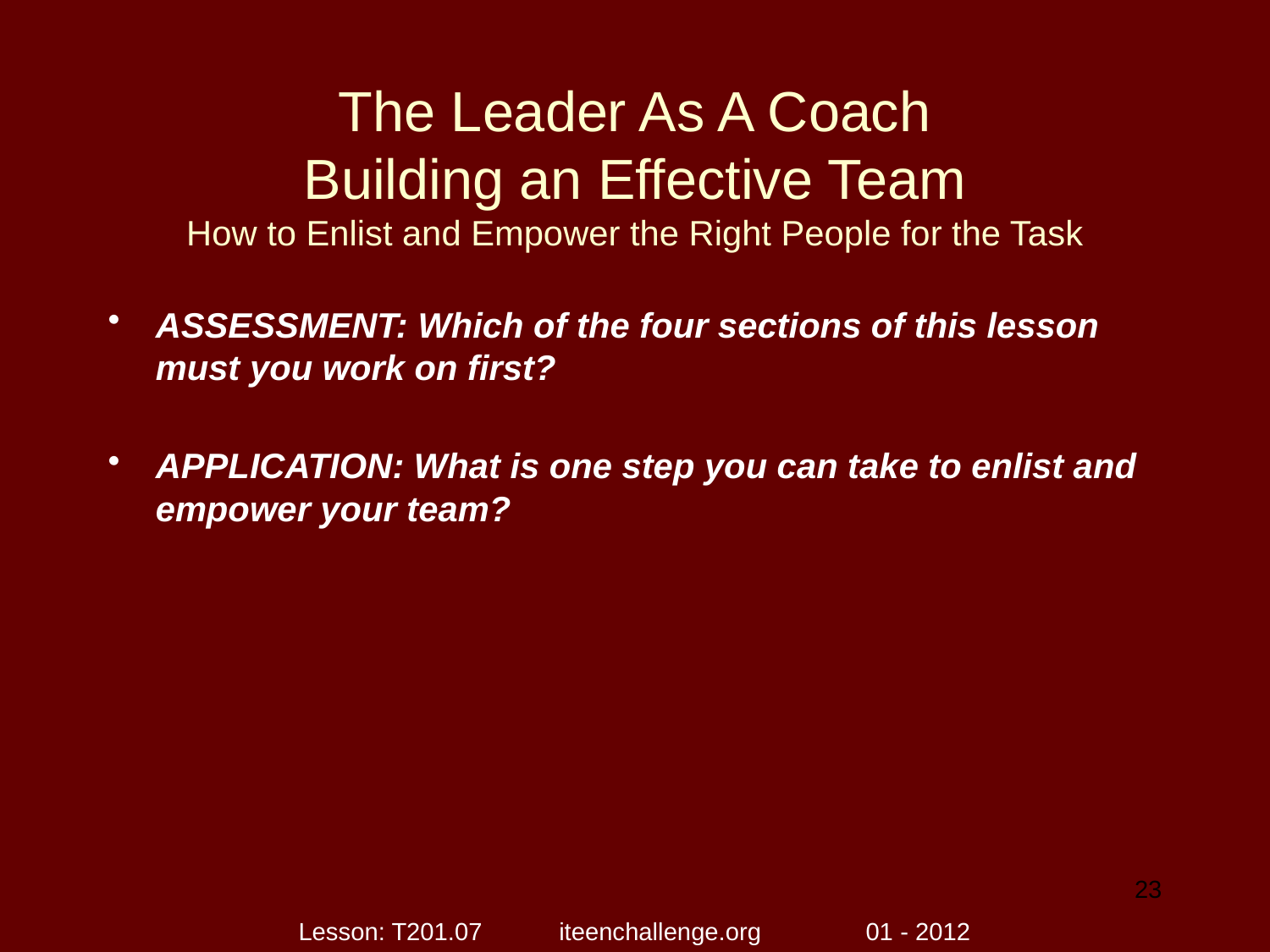

# The Leader As A Coach Building an Effective Team How to Enlist and Empower the Right People for the Task
ASSESSMENT: Which of the four sections of this lesson must you work on first?

APPLICATION: What is one step you can take to enlist and empower your team?
23
Lesson: T201.07           iteenchallenge.org               01 - 2012